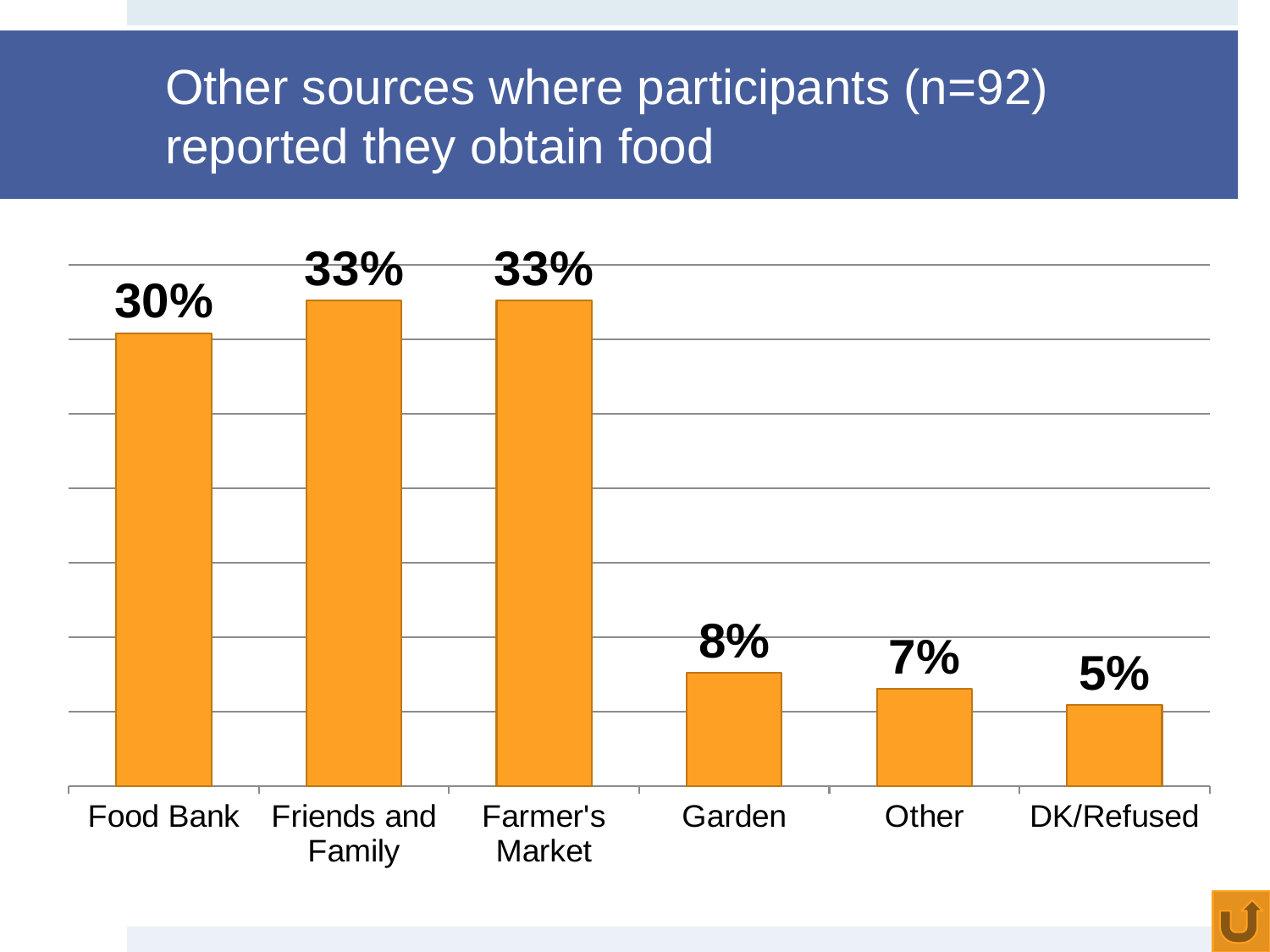

# Other sources where participants (n=92) reported they obtain food

### Chart

| Category | Column |
|---|---|
| Food Bank | 0.304347826086957 |
| Friends and Family | 0.326086956521739 |
| Farmer's Market | 0.326086956521739 |
| Garden | 0.0760869565217391 |
| Other | 0.0652173913043478 |
| DK/Refused | 0.0543478260869565 |